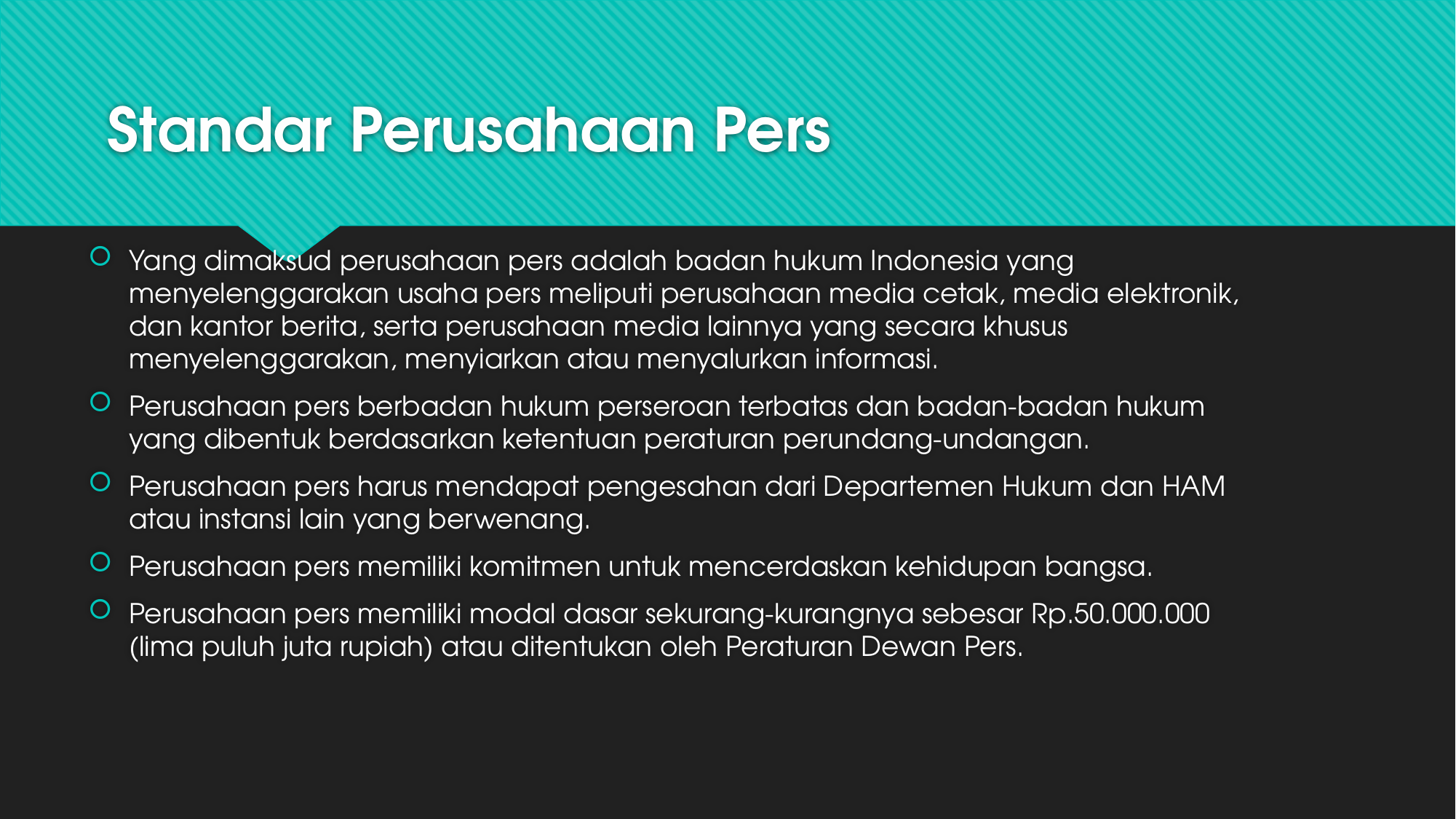

# Standar Perusahaan Pers
Yang dimaksud perusahaan pers adalah badan hukum Indonesia yang menyelenggarakan usaha pers meliputi perusahaan media cetak, media elektronik, dan kantor berita, serta perusahaan media lainnya yang secara khusus menyelenggarakan, menyiarkan atau menyalurkan informasi.
Perusahaan pers berbadan hukum perseroan terbatas dan badan-badan hukum yang dibentuk berdasarkan ketentuan peraturan perundang-undangan.
Perusahaan pers harus mendapat pengesahan dari Departemen Hukum dan HAM atau instansi lain yang berwenang.
Perusahaan pers memiliki komitmen untuk mencerdaskan kehidupan bangsa.
Perusahaan pers memiliki modal dasar sekurang-kurangnya sebesar Rp.50.000.000 (lima puluh juta rupiah) atau ditentukan oleh Peraturan Dewan Pers.